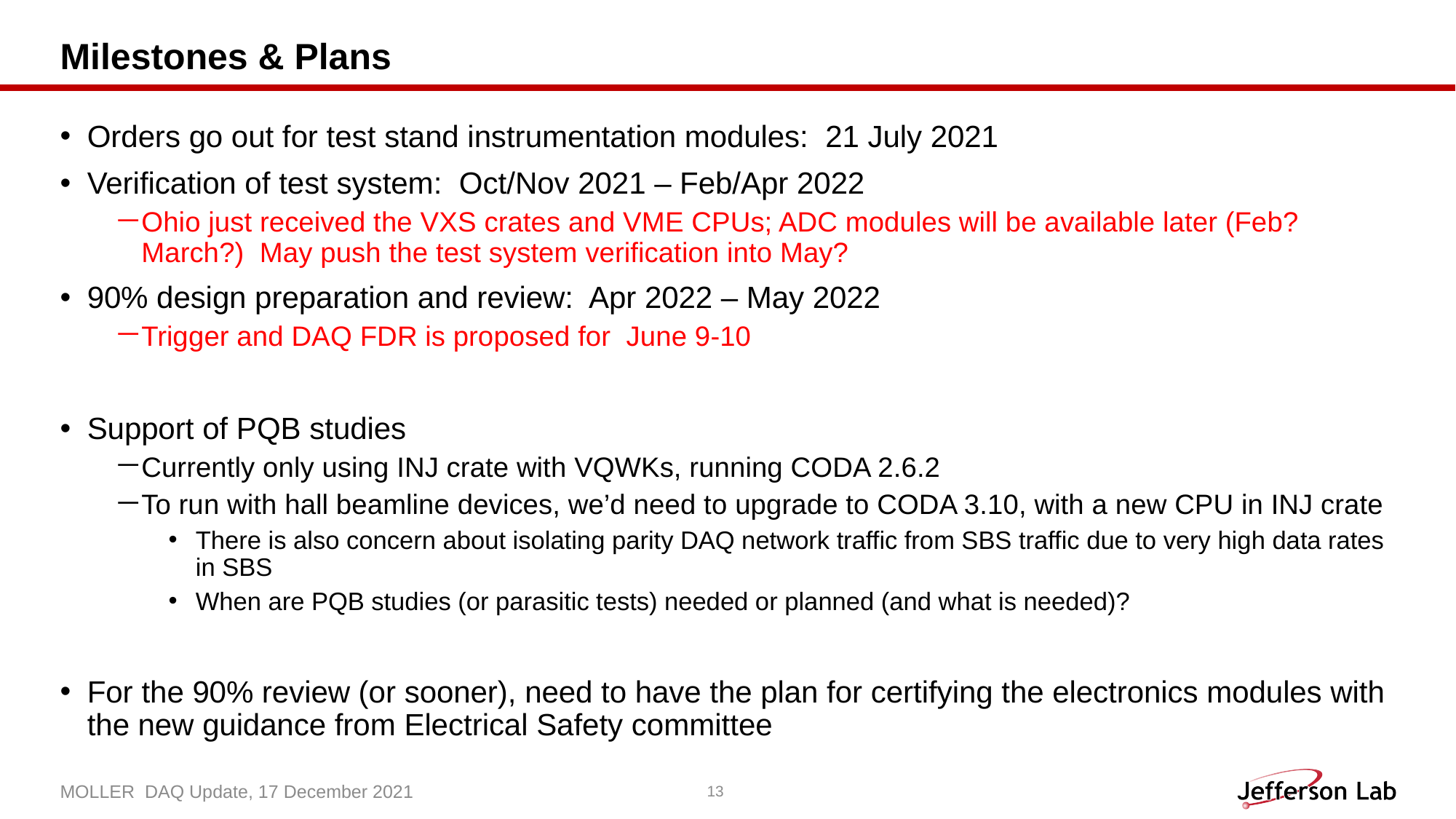

# Milestones & Plans
Orders go out for test stand instrumentation modules:  21 July 2021
Verification of test system:  Oct/Nov 2021 – Feb/Apr 2022
Ohio just received the VXS crates and VME CPUs; ADC modules will be available later (Feb? March?)  May push the test system verification into May?
90% design preparation and review:  Apr 2022 – May 2022
Trigger and DAQ FDR is proposed for  June 9-10

Support of PQB studies
Currently only using INJ crate with VQWKs, running CODA 2.6.2
To run with hall beamline devices, we’d need to upgrade to CODA 3.10, with a new CPU in INJ crate
There is also concern about isolating parity DAQ network traffic from SBS traffic due to very high data rates in SBS
When are PQB studies (or parasitic tests) needed or planned (and what is needed)?

For the 90% review (or sooner), need to have the plan for certifying the electronics modules with the new guidance from Electrical Safety committee

MOLLER  DAQ Update, 17 December 2021
13